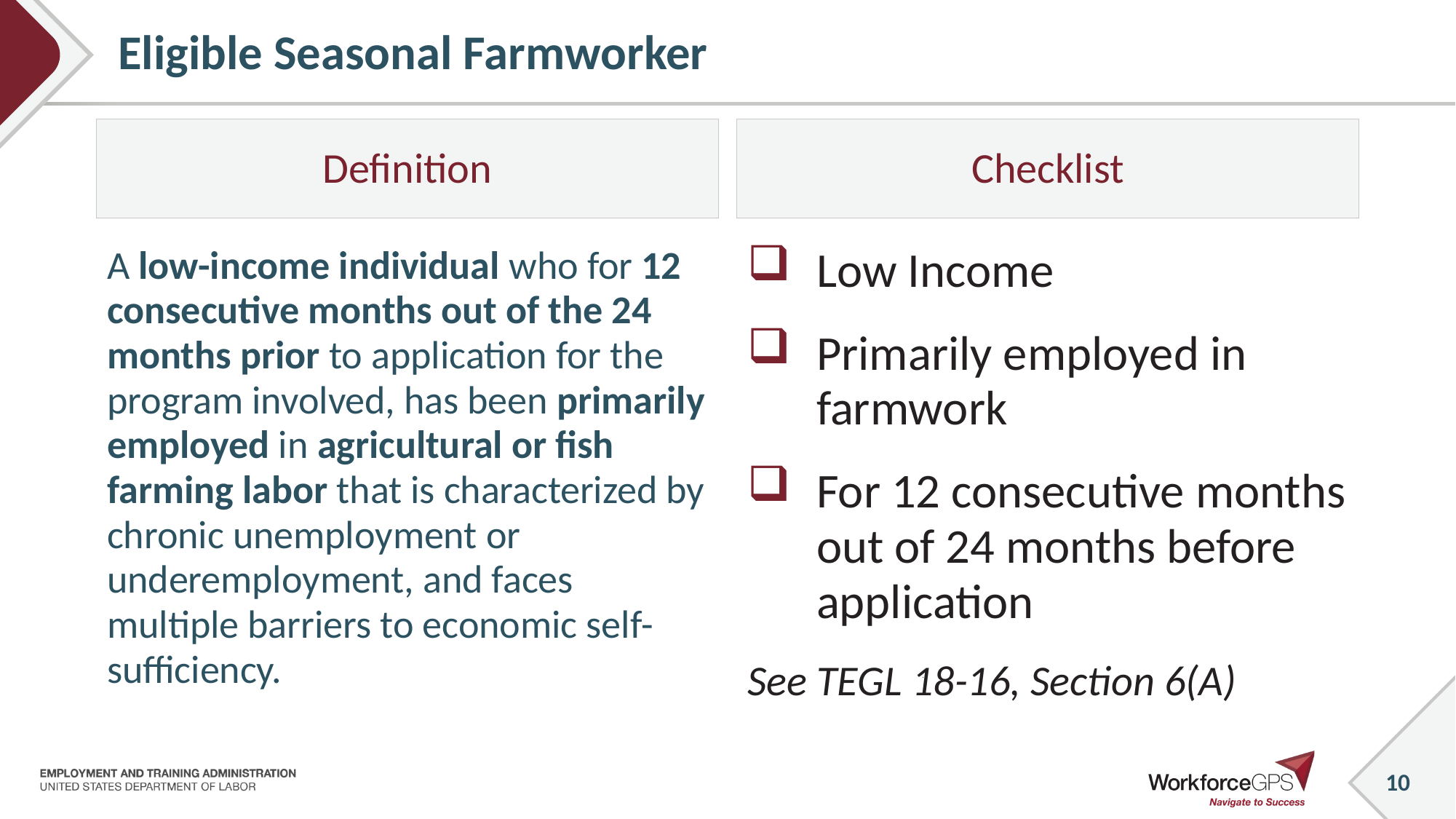

# Eligible Seasonal Farmworker
Definition
Checklist
A low-income individual who for 12 consecutive months out of the 24 months prior to application for the program involved, has been primarily employed in agricultural or fish farming labor that is characterized by chronic unemployment or underemployment, and faces multiple barriers to economic self-sufficiency.
Low Income
Primarily employed in farmwork
For 12 consecutive months out of 24 months before application
See TEGL 18-16, Section 6(A)
_
10